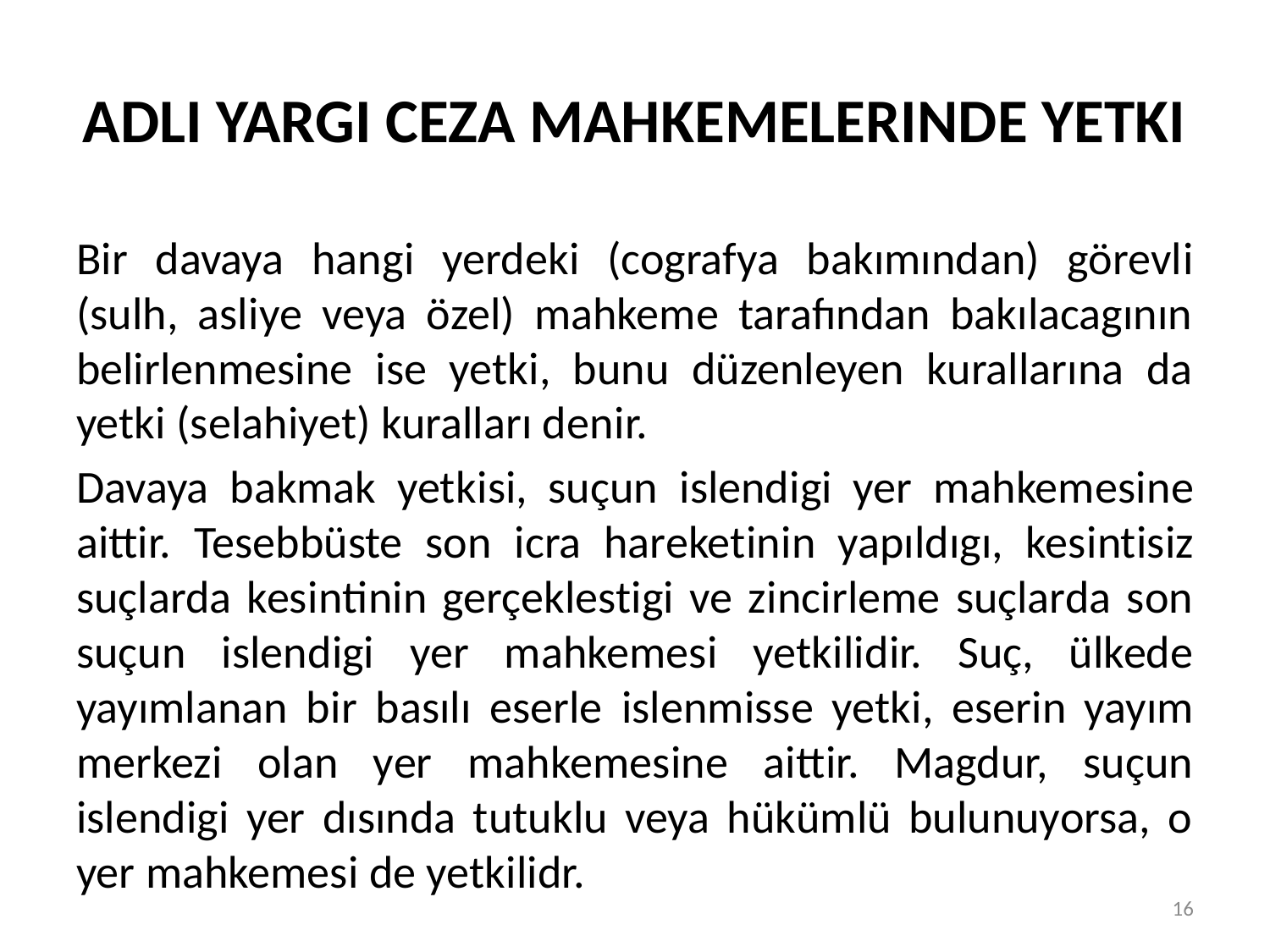

# ADLI YARGI CEZA MAHKEMELERINDE YETKI
Bir davaya hangi yerdeki (cografya bakımından) görevli (sulh, asliye veya özel) mahkeme tarafından bakılacagının belirlenmesine ise yetki, bunu düzenleyen kurallarına da yetki (selahiyet) kuralları denir.
Davaya bakmak yetkisi, suçun islendigi yer mahkemesine aittir. Tesebbüste son icra hareketinin yapıldıgı, kesintisiz suçlarda kesintinin gerçeklestigi ve zincirleme suçlarda son suçun islendigi yer mahkemesi yetkilidir. Suç, ülkede yayımlanan bir basılı eserle islenmisse yetki, eserin yayım merkezi olan yer mahkemesine aittir. Magdur, suçun islendigi yer dısında tutuklu veya hükümlü bulunuyorsa, o yer mahkemesi de yetkilidr.
16